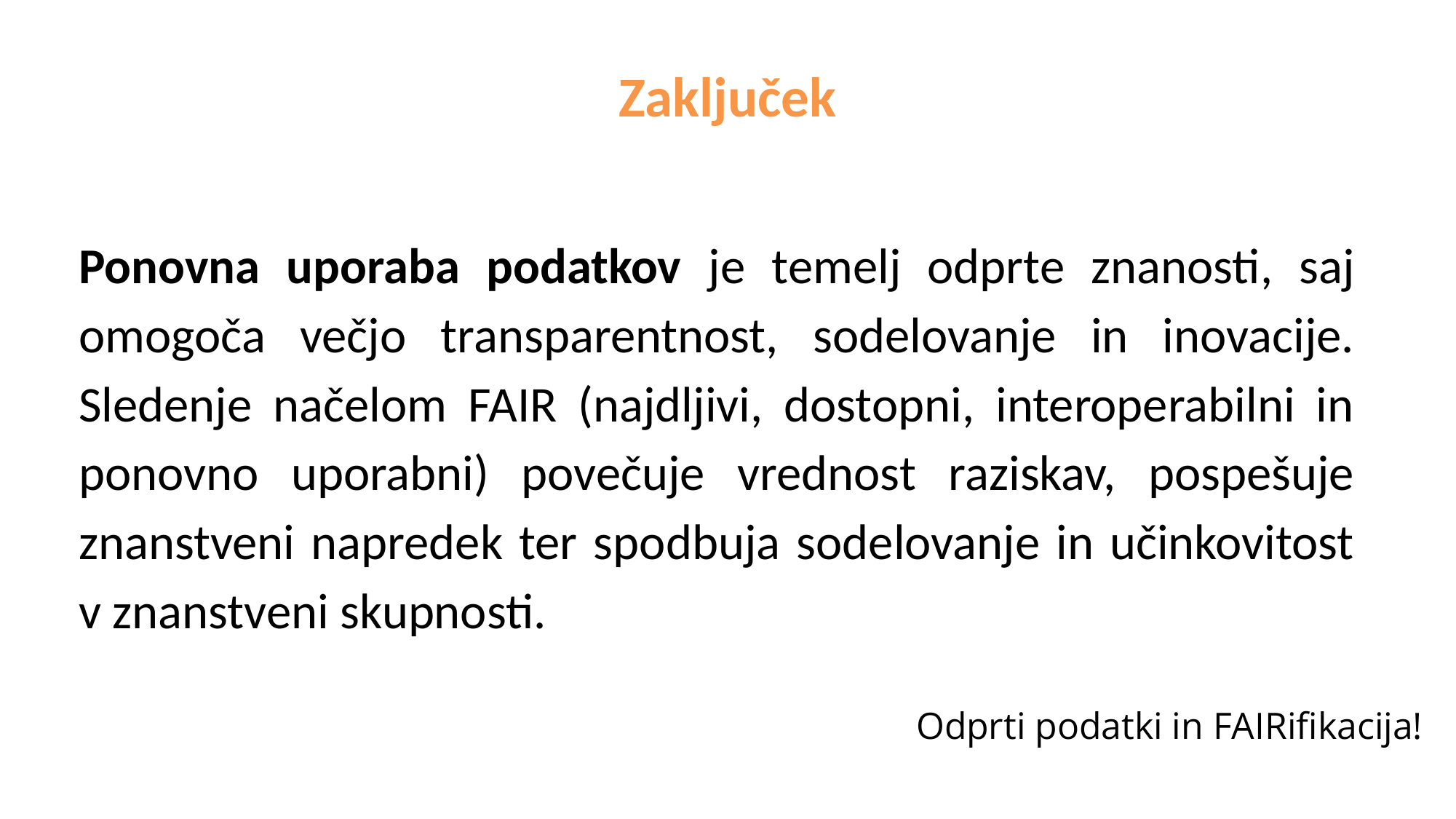

Zaključek
Ponovna uporaba podatkov je temelj odprte znanosti, saj omogoča večjo transparentnost, sodelovanje in inovacije. Sledenje načelom FAIR (najdljivi, dostopni, interoperabilni in ponovno uporabni) povečuje vrednost raziskav, pospešuje znanstveni napredek ter spodbuja sodelovanje in učinkovitost v znanstveni skupnosti.
Odprti podatki in FAIRifikacija!